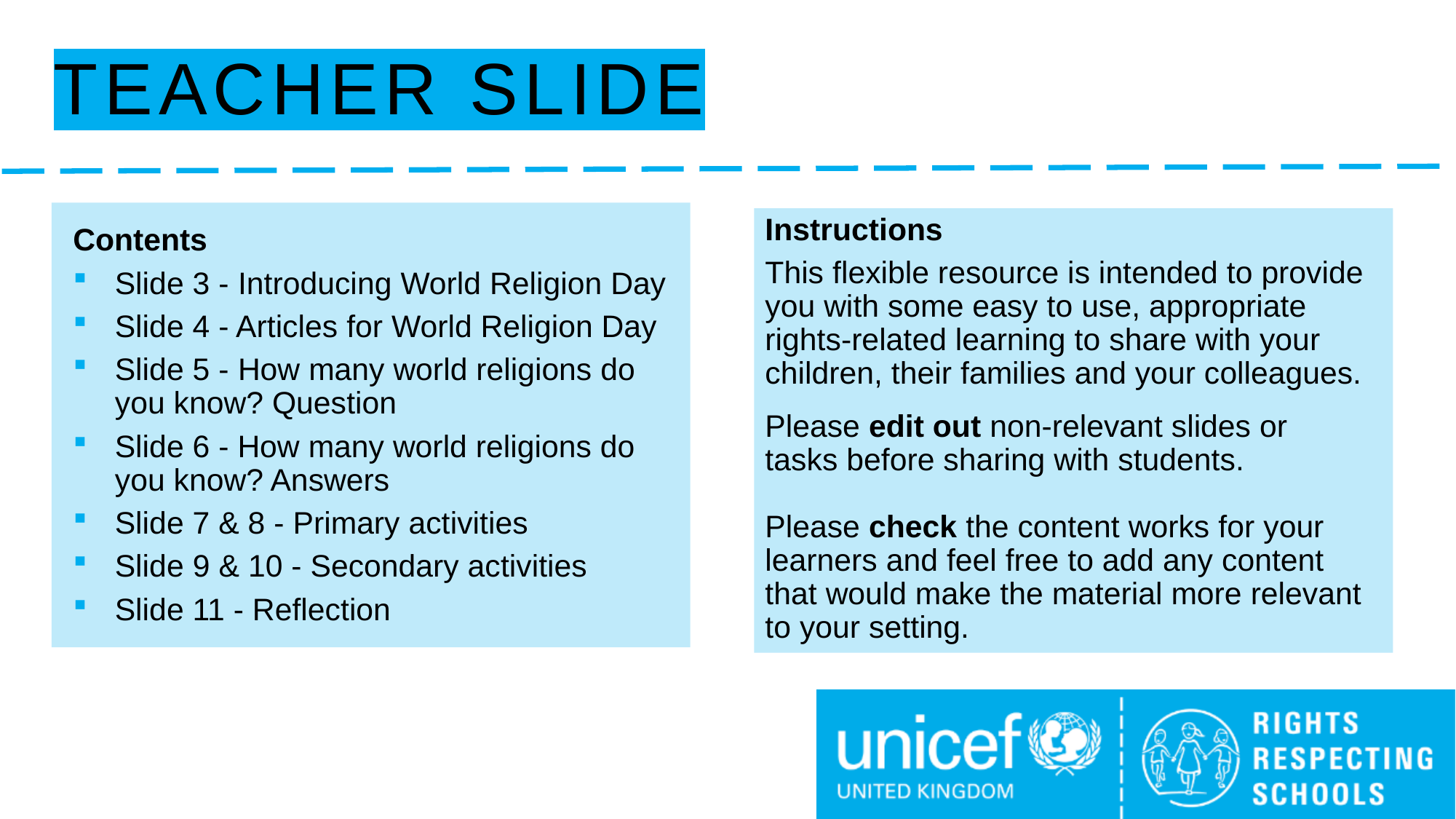

# Teacher slide
Contents
Slide 3 - Introducing World Religion Day
Slide 4 - Articles for World Religion Day
Slide 5 - How many world religions do you know? Question
Slide 6 - How many world religions do you know? Answers
Slide 7 & 8 - Primary activities
Slide 9 & 10 - Secondary activities
Slide 11 - Reflection

Instructions
This flexible resource is intended to provide you with some easy to use, appropriate rights-related learning to share with your children, their families and your colleagues.
Please edit out non-relevant slides or tasks before sharing with students.
Please check the content works for your learners and feel free to add any content that would make the material more relevant to your setting.